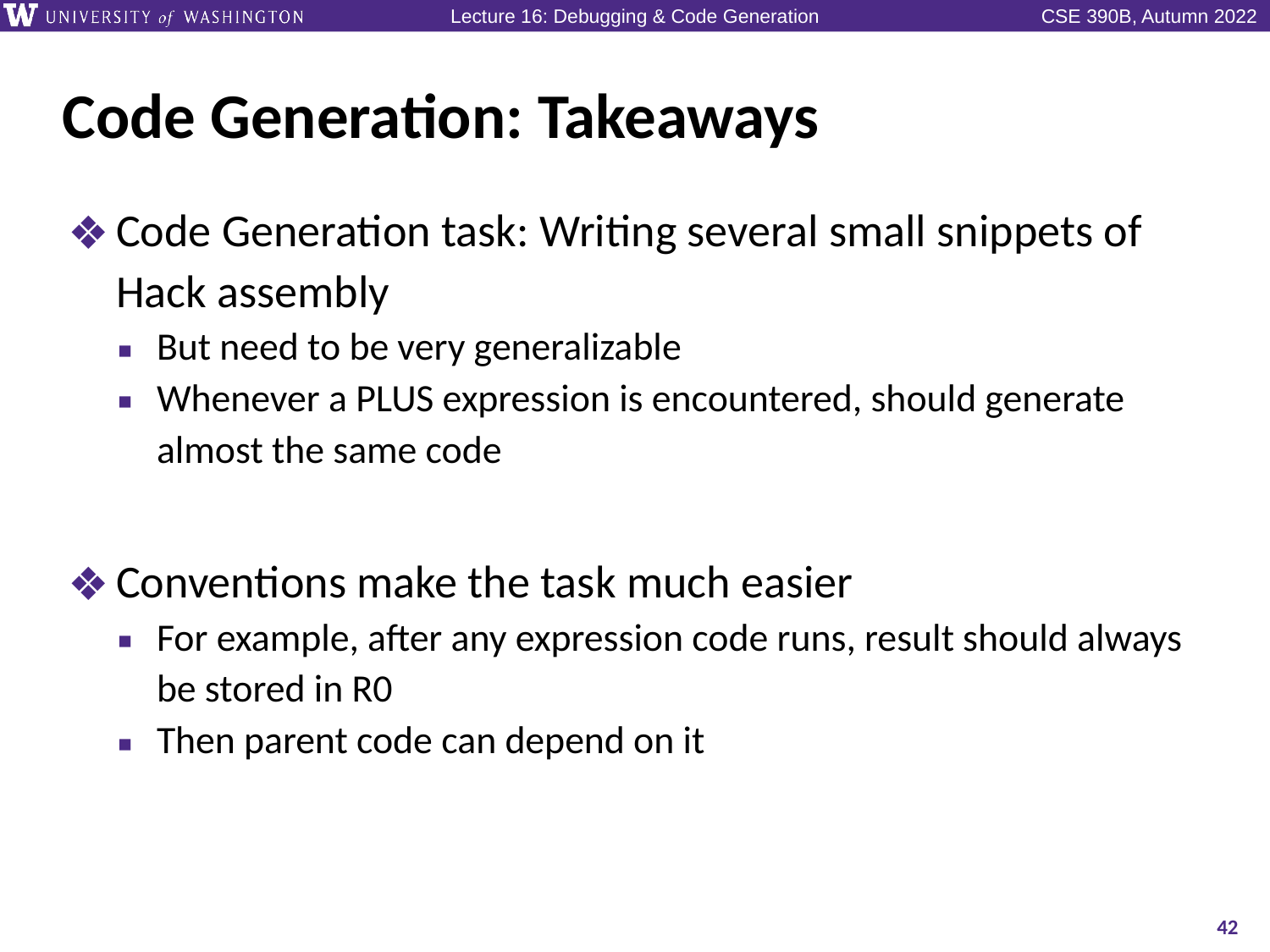

# Code Generation: Takeaways
Code Generation task: Writing several small snippets of Hack assembly
But need to be very generalizable
Whenever a PLUS expression is encountered, should generate almost the same code

Conventions make the task much easier
For example, after any expression code runs, result should always be stored in R0
Then parent code can depend on it
42